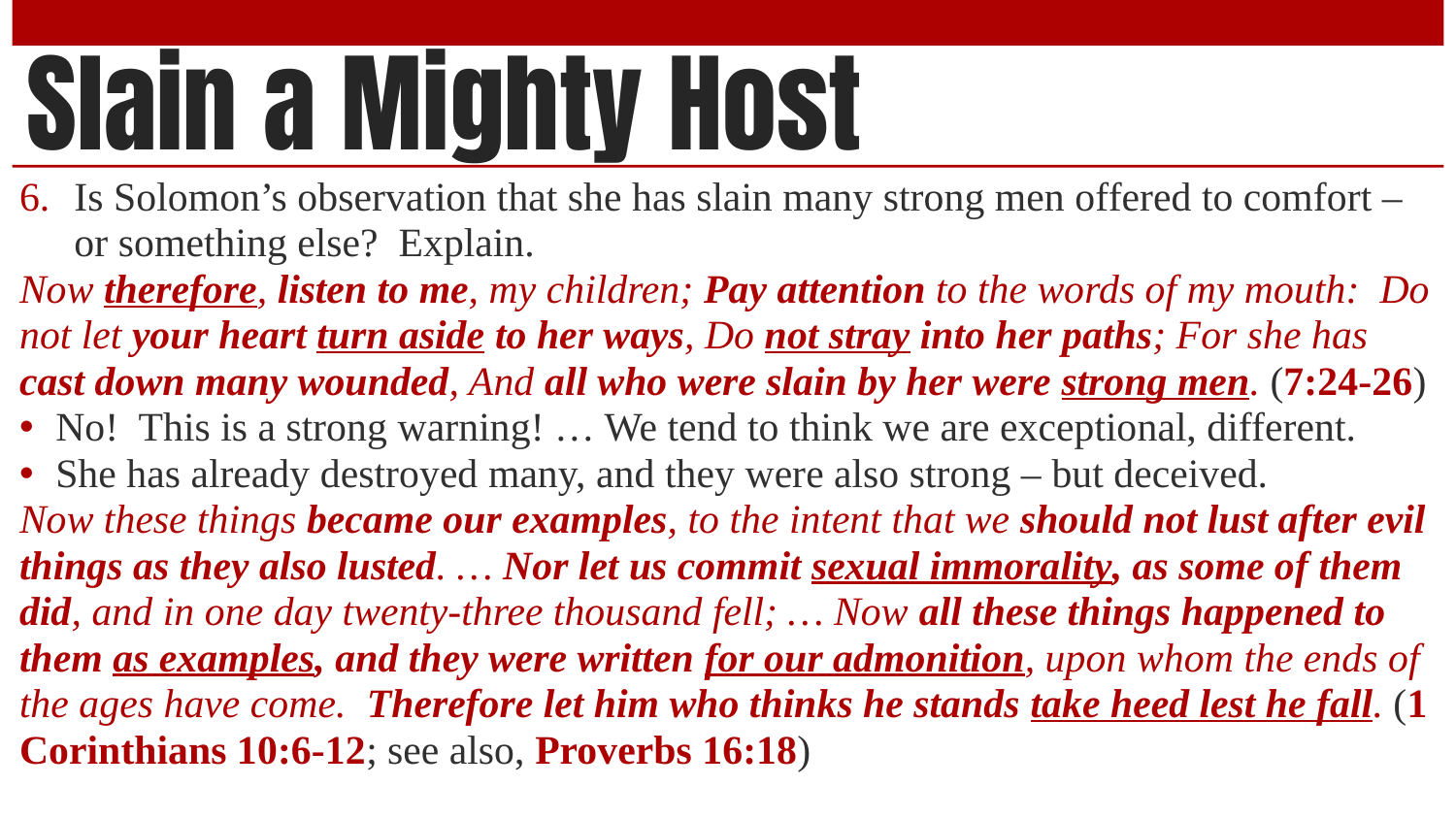

# Slain a Mighty Host
Is Solomon’s observation that she has slain many strong men offered to comfort – or something else?  Explain.
Now therefore, listen to me, my children; Pay attention to the words of my mouth:  Do not let your heart turn aside to her ways, Do not stray into her paths; For she has cast down many wounded, And all who were slain by her were strong men. (7:24-26)
No!  This is a strong warning! … We tend to think we are exceptional, different.
She has already destroyed many, and they were also strong – but deceived.
Now these things became our examples, to the intent that we should not lust after evil things as they also lusted. … Nor let us commit sexual immorality, as some of them did, and in one day twenty-three thousand fell; … Now all these things happened to them as examples, and they were written for our admonition, upon whom the ends of the ages have come.  Therefore let him who thinks he stands take heed lest he fall. (1 Corinthians 10:6-12; see also, Proverbs 16:18)